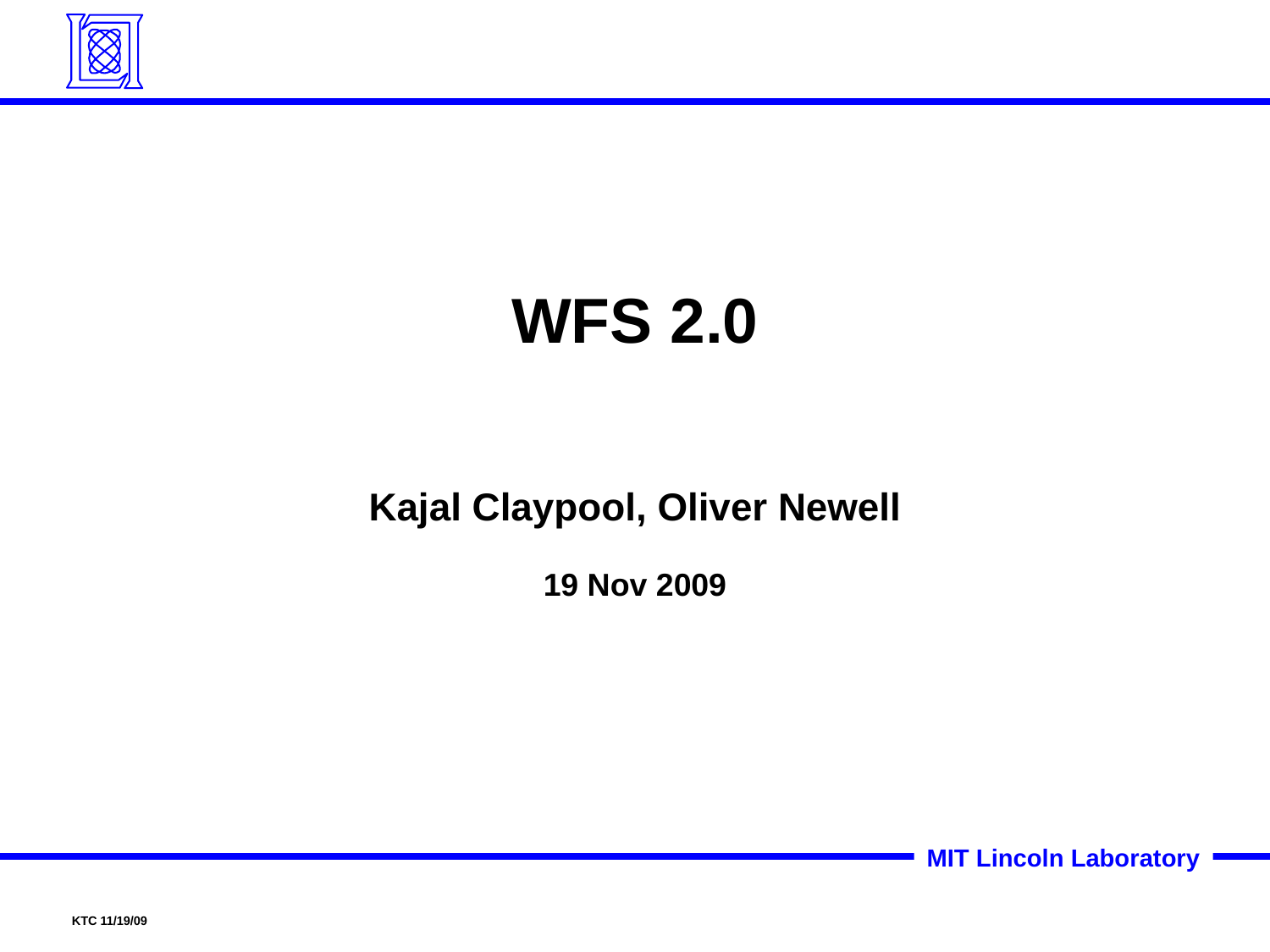

# WFS 2.0
Kajal Claypool, Oliver Newell
19 Nov 2009